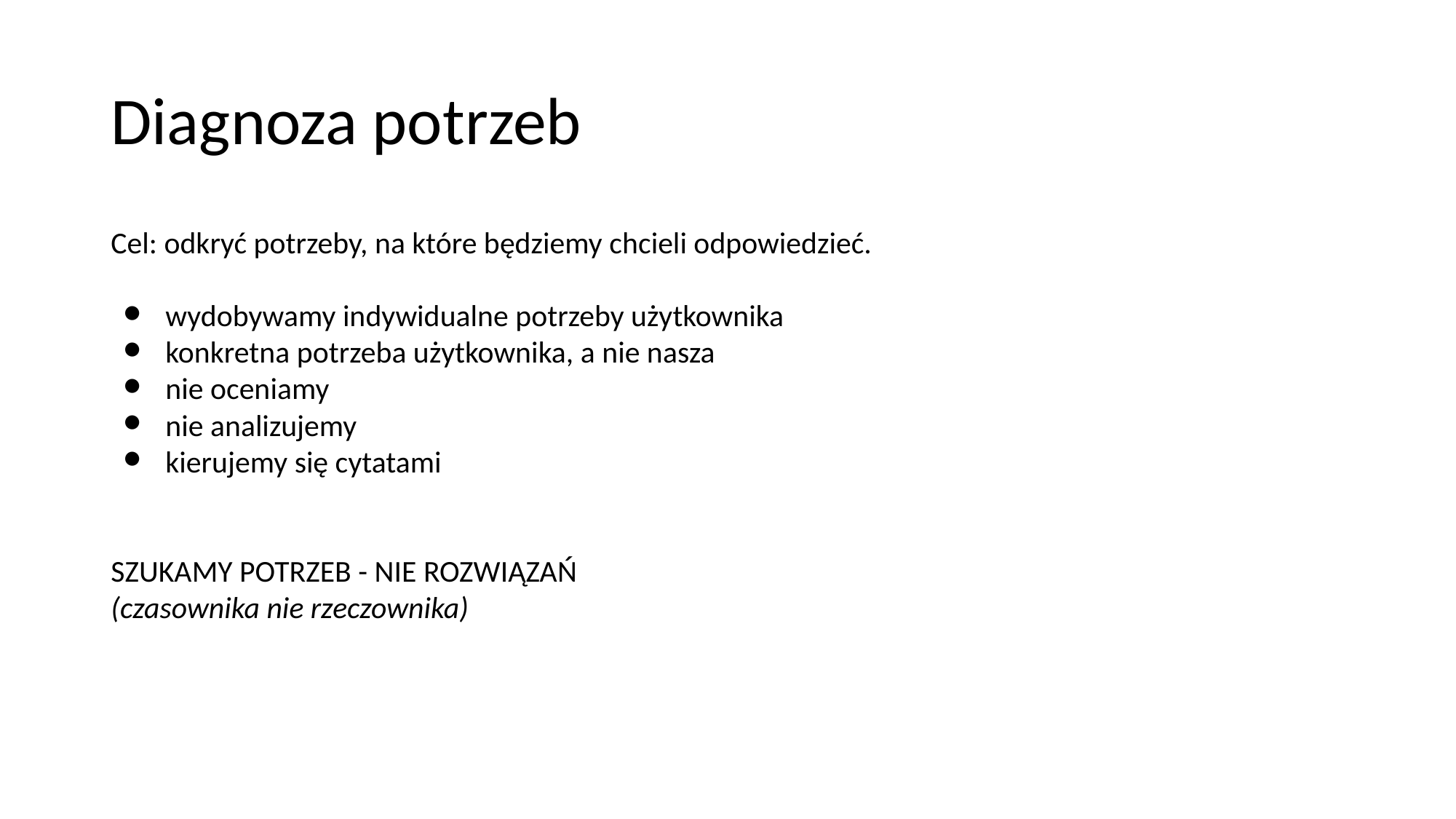

# Diagnoza potrzeb
Cel: odkryć potrzeby, na które będziemy chcieli odpowiedzieć.
wydobywamy indywidualne potrzeby użytkownika
konkretna potrzeba użytkownika, a nie nasza
nie oceniamy
nie analizujemy
kierujemy się cytatami

SZUKAMY POTRZEB - NIE ROZWIĄZAŃ
(czasownika nie rzeczownika)